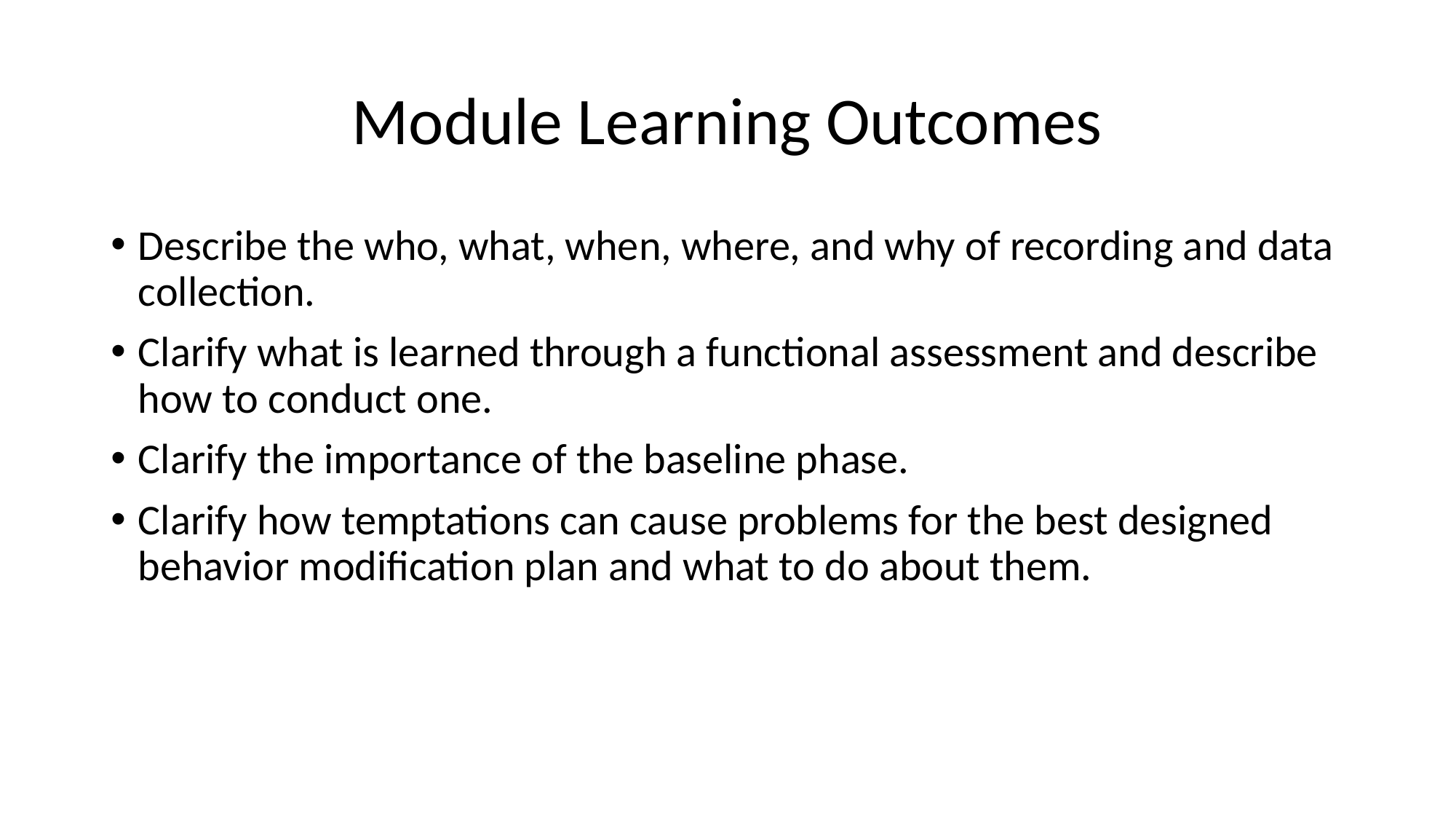

# Module Learning Outcomes
Describe the who, what, when, where, and why of recording and data collection.
Clarify what is learned through a functional assessment and describe how to conduct one.
Clarify the importance of the baseline phase.
Clarify how temptations can cause problems for the best designed behavior modification plan and what to do about them.